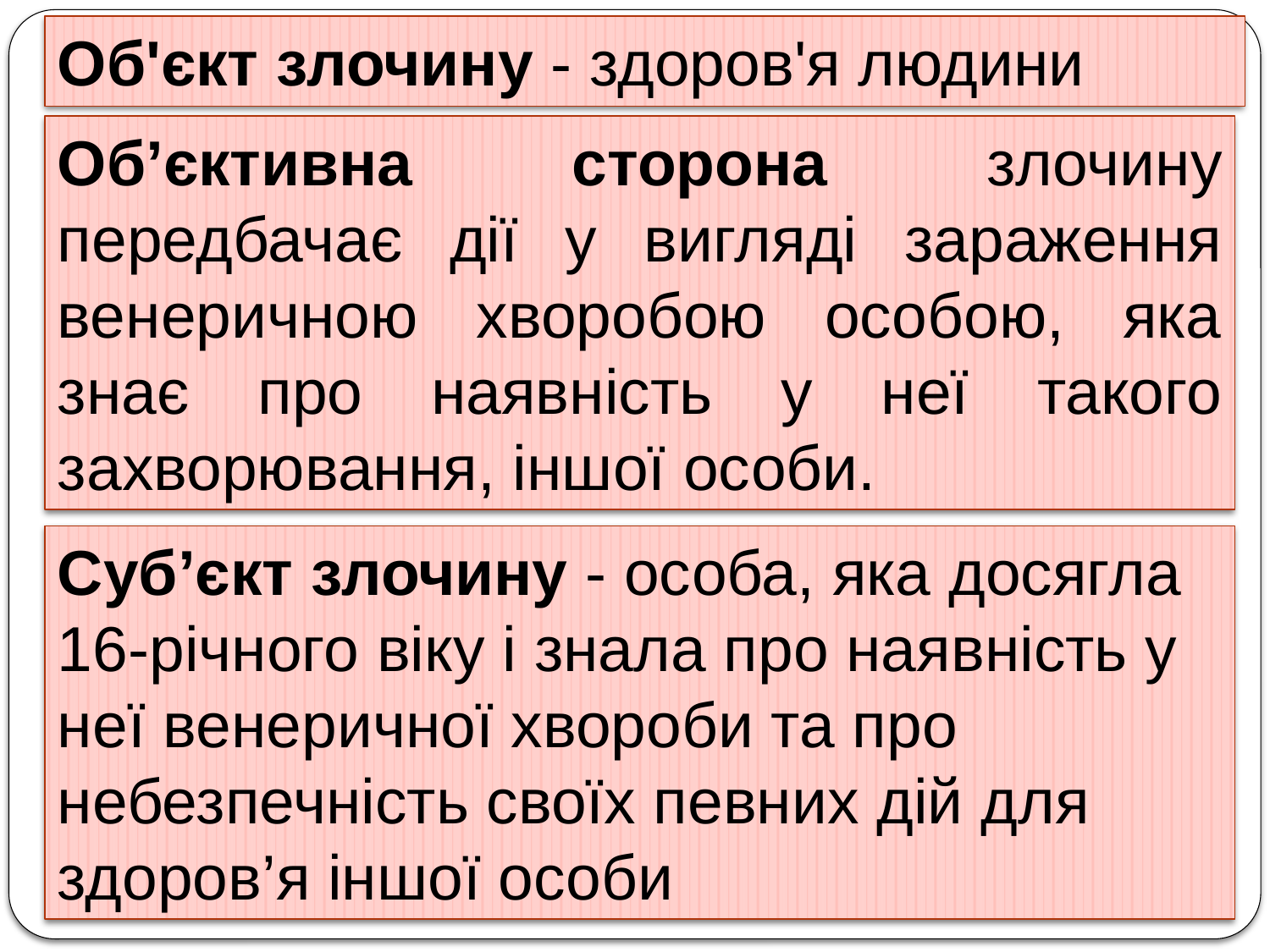

Об'єкт злочину - здоров'я людини
Об’єктивна сторона злочину передбачає дії у вигляді зараження венеричною хворобою особою, яка знає про наявність у неї такого захворювання, іншої особи.
Суб’єкт злочину - особа, яка досягла 16-річного віку і знала про наявність у неї венеричної хвороби та про небезпечність своїх певних дій для здоров’я іншої особи